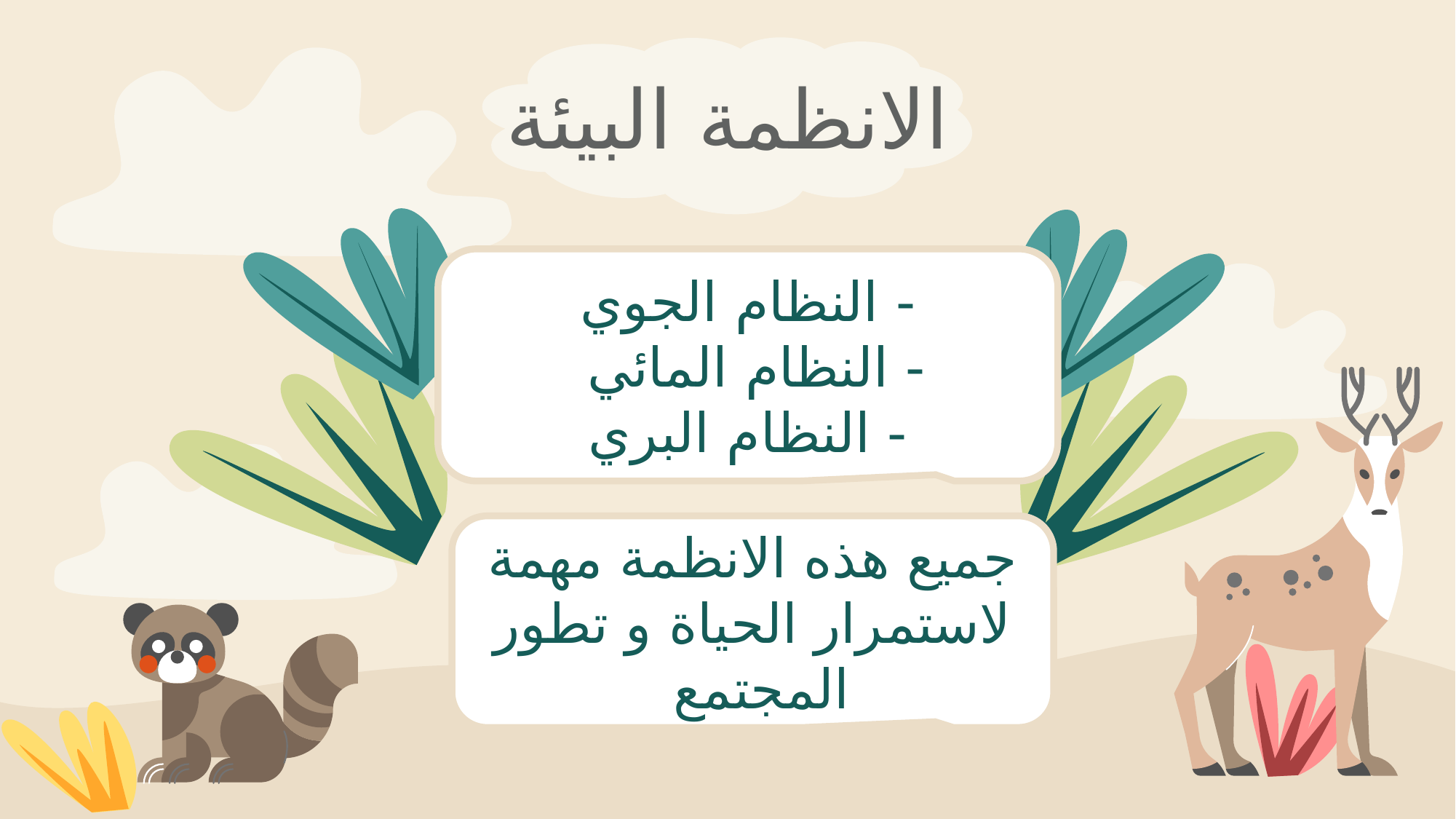

الانظمة البيئة

- النظام الجوي
- النظام المائي
- النظام البري

جميع هذه الانظمة مهمة لاستمرار الحياة و تطور المجتمع